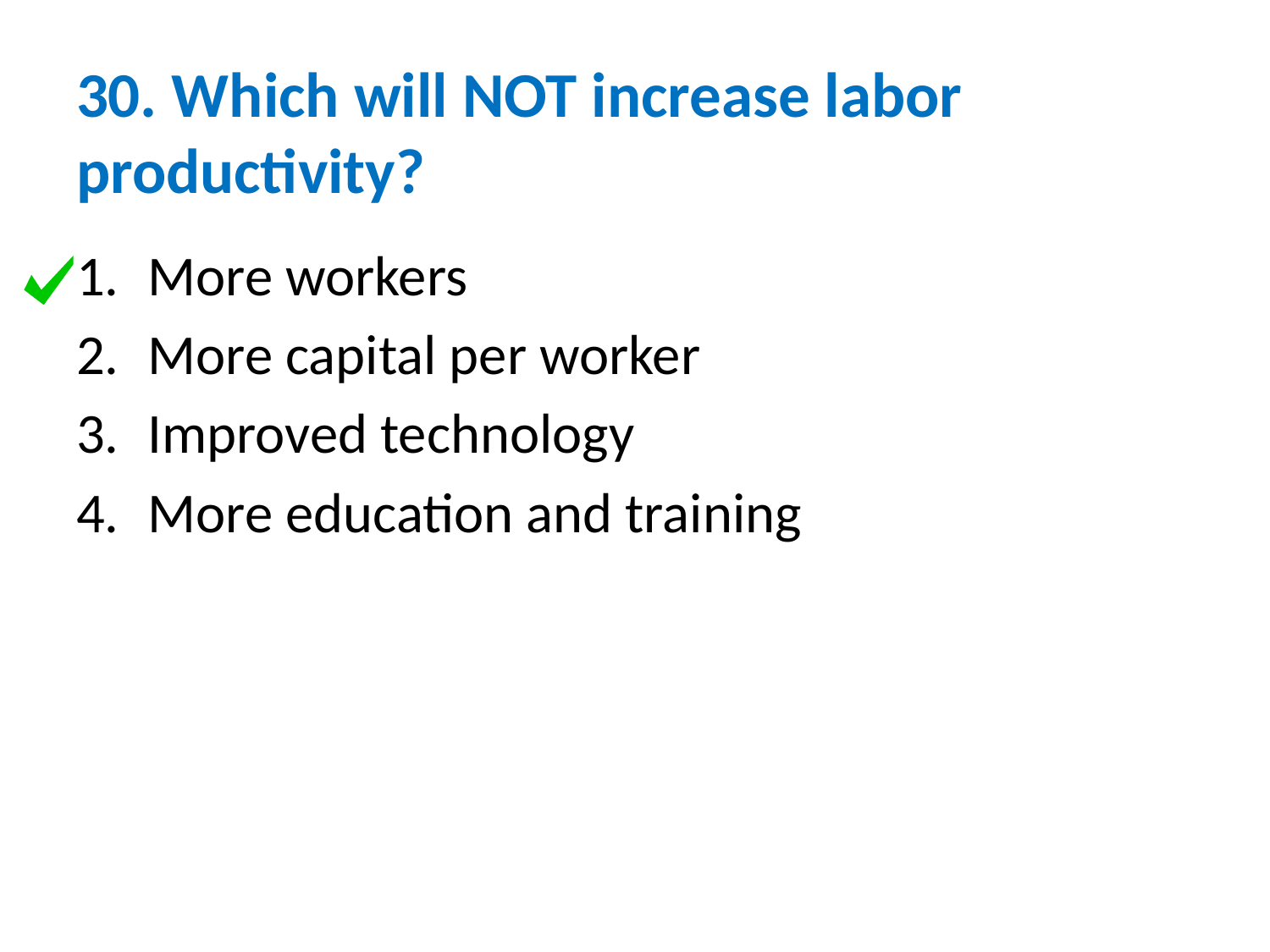

# 30. Which will NOT increase labor productivity?
More workers
More capital per worker
Improved technology
More education and training